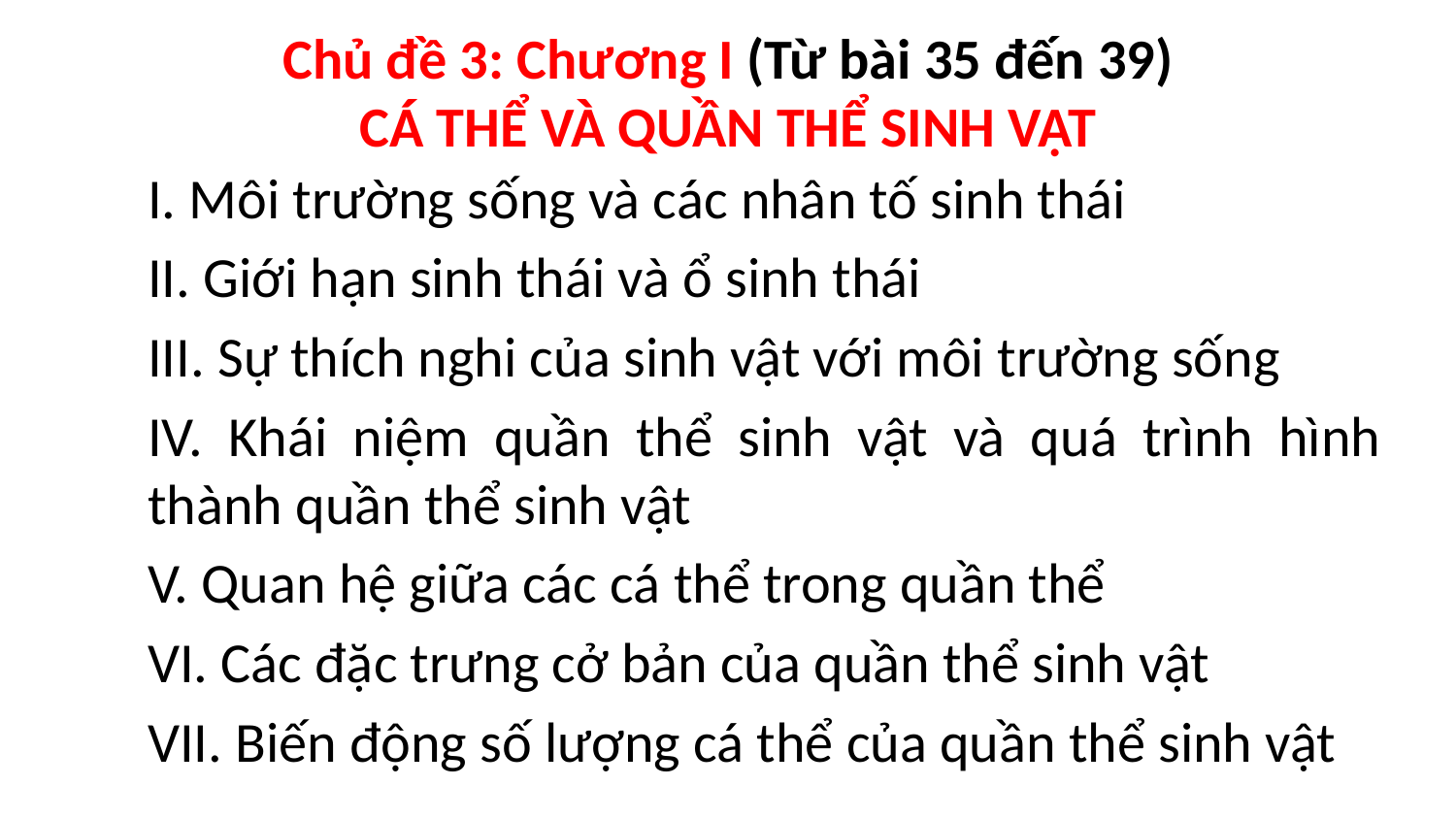

Chủ đề 3: Chương I (Từ bài 35 đến 39)
CÁ THỂ VÀ QUẦN THỂ SINH VẬT
I. Môi trường sống và các nhân tố sinh thái
II. Giới hạn sinh thái và ổ sinh thái
III. Sự thích nghi của sinh vật với môi trường sống
IV. Khái niệm quần thể sinh vật và quá trình hình thành quần thể sinh vật
V. Quan hệ giữa các cá thể trong quần thể
VI. Các đặc trưng cở bản của quần thể sinh vật
VII. Biến động số lượng cá thể của quần thể sinh vật